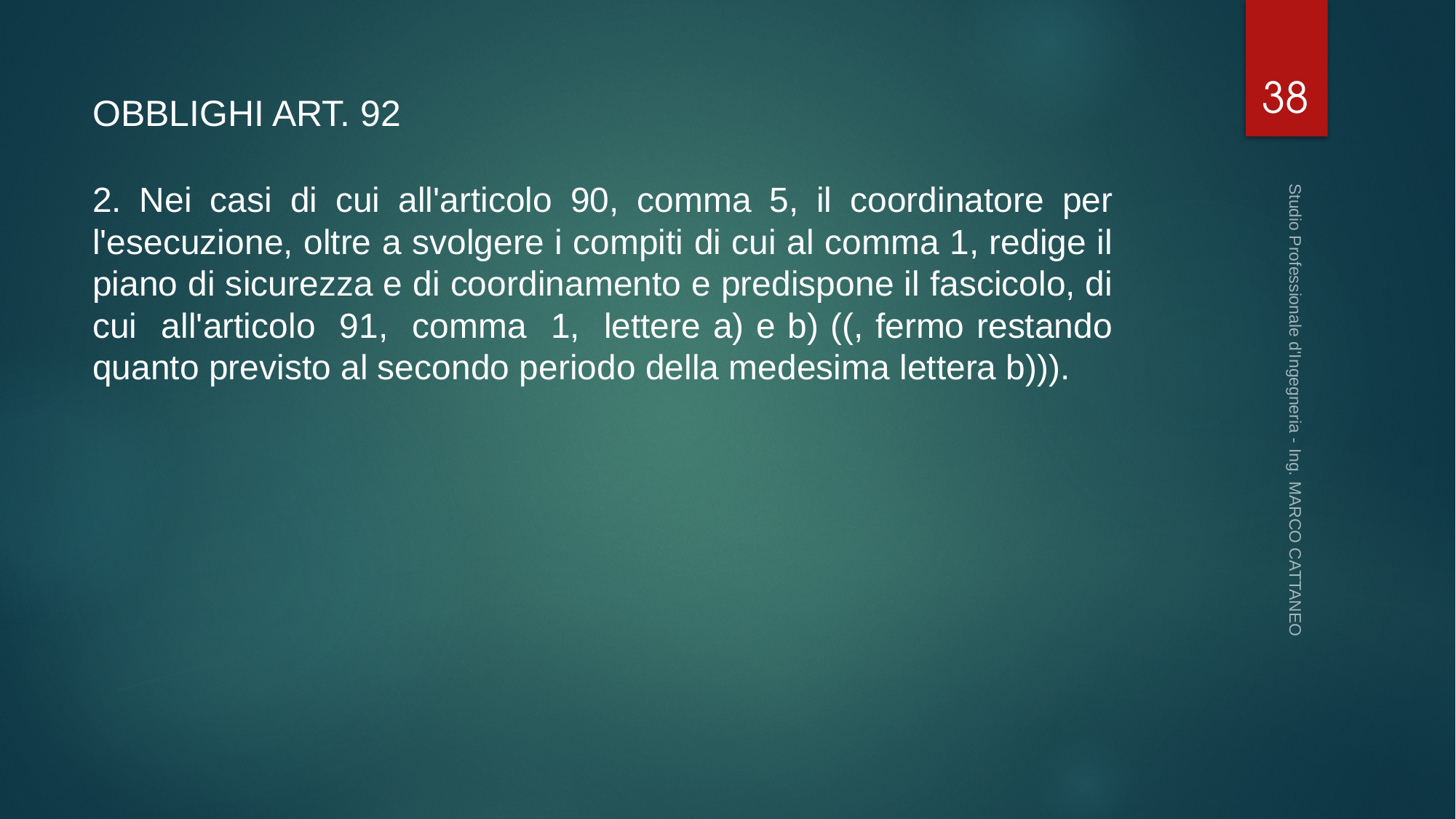

38
OBBLIGHI ART. 92

2. Nei casi di cui all'articolo 90, comma 5, il coordinatore per l'esecuzione, oltre a svolgere i compiti di cui al comma 1, redige il piano di sicurezza e di coordinamento e predispone il fascicolo, di cui  all'articolo  91,  comma  1,  lettere a) e b) ((, fermo restando quanto previsto al secondo periodo della medesima lettera b))).
Studio Professionale d'Ingegneria - Ing. MARCO CATTANEO